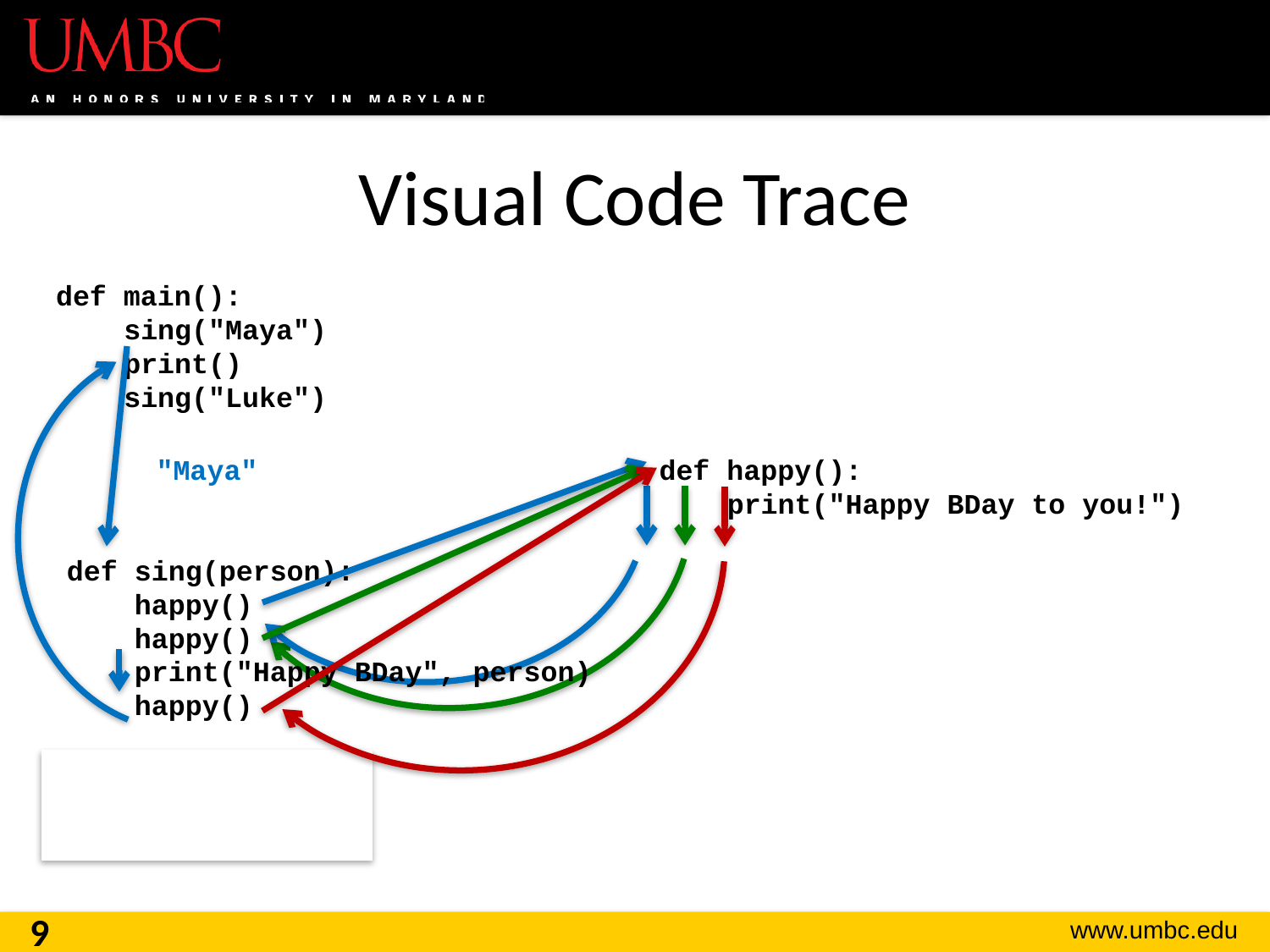

# Visual Code Trace
def main():
    sing("Maya")
    print()
    sing("Luke")

def happy():
    print("Happy BDay to you!")
"Maya"
def sing(person):
    happy()
    happy()
    print("Happy BDay", person)
    happy()

person:  "Maya"

9